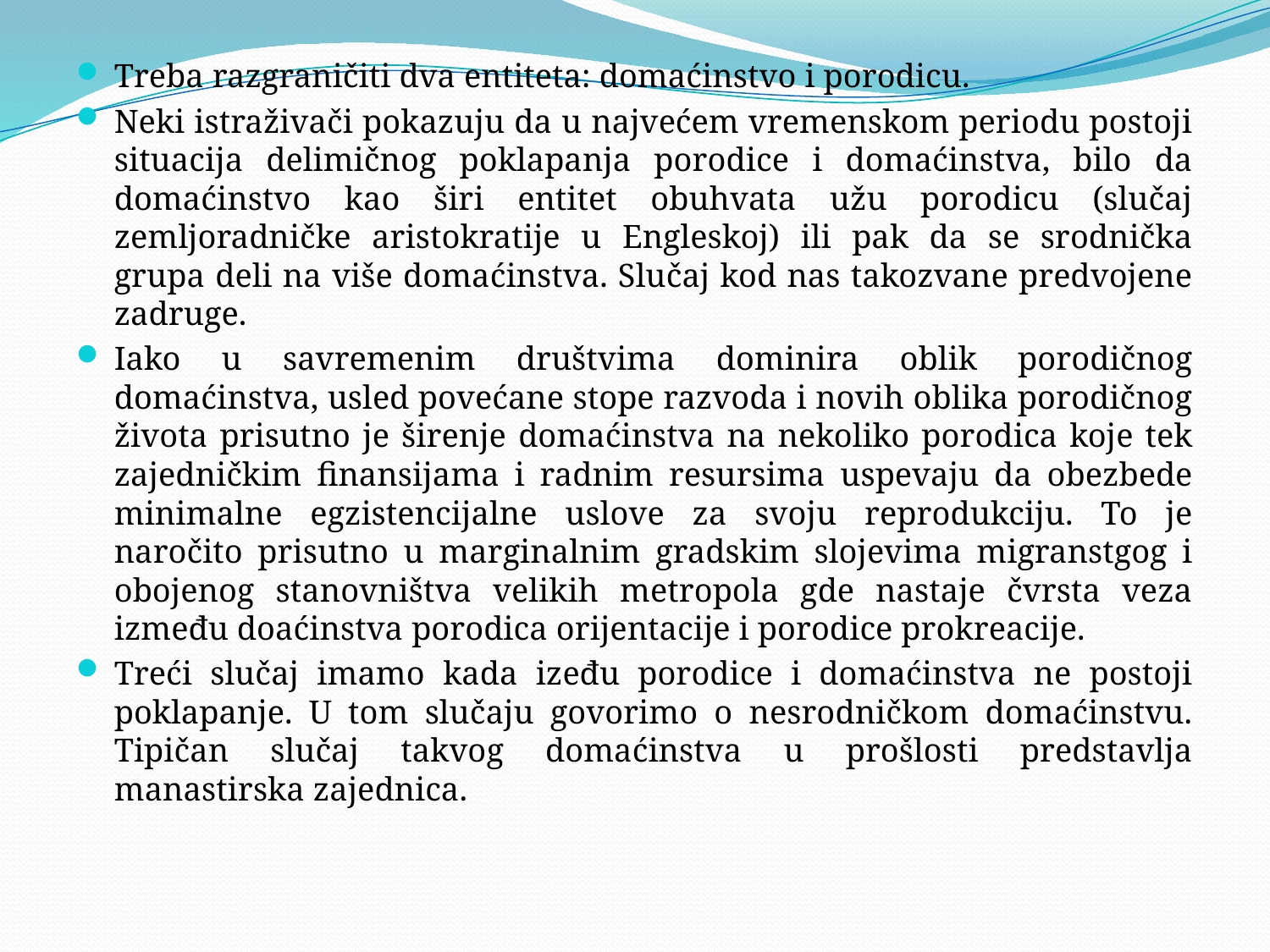

#
Treba razgraničiti dva entiteta: domaćinstvo i porodicu.
Neki istraživači pokazuju da u najvećem vremenskom periodu postoji situacija delimičnog poklapanja porodice i domaćinstva, bilo da domaćinstvo kao širi entitet obuhvata užu porodicu (slučaj zemljoradničke aristokratije u Engleskoj) ili pak da se srodnička grupa deli na više domaćinstva. Slučaj kod nas takozvane predvojene zadruge.
Iako u savremenim društvima dominira oblik porodičnog domaćinstva, usled povećane stope razvoda i novih oblika porodičnog života prisutno je širenje domaćinstva na nekoliko porodica koje tek zajedničkim finansijama i radnim resursima uspevaju da obezbede minimalne egzistencijalne uslove za svoju reprodukciju. To je naročito prisutno u marginalnim gradskim slojevima migranstgog i obojenog stanovništva velikih metropola gde nastaje čvrsta veza između doaćinstva porodica orijentacije i porodice prokreacije.
Treći slučaj imamo kada izeđu porodice i domaćinstva ne postoji poklapanje. U tom slučaju govorimo o nesrodničkom domaćinstvu. Tipičan slučaj takvog domaćinstva u prošlosti predstavlja manastirska zajednica.